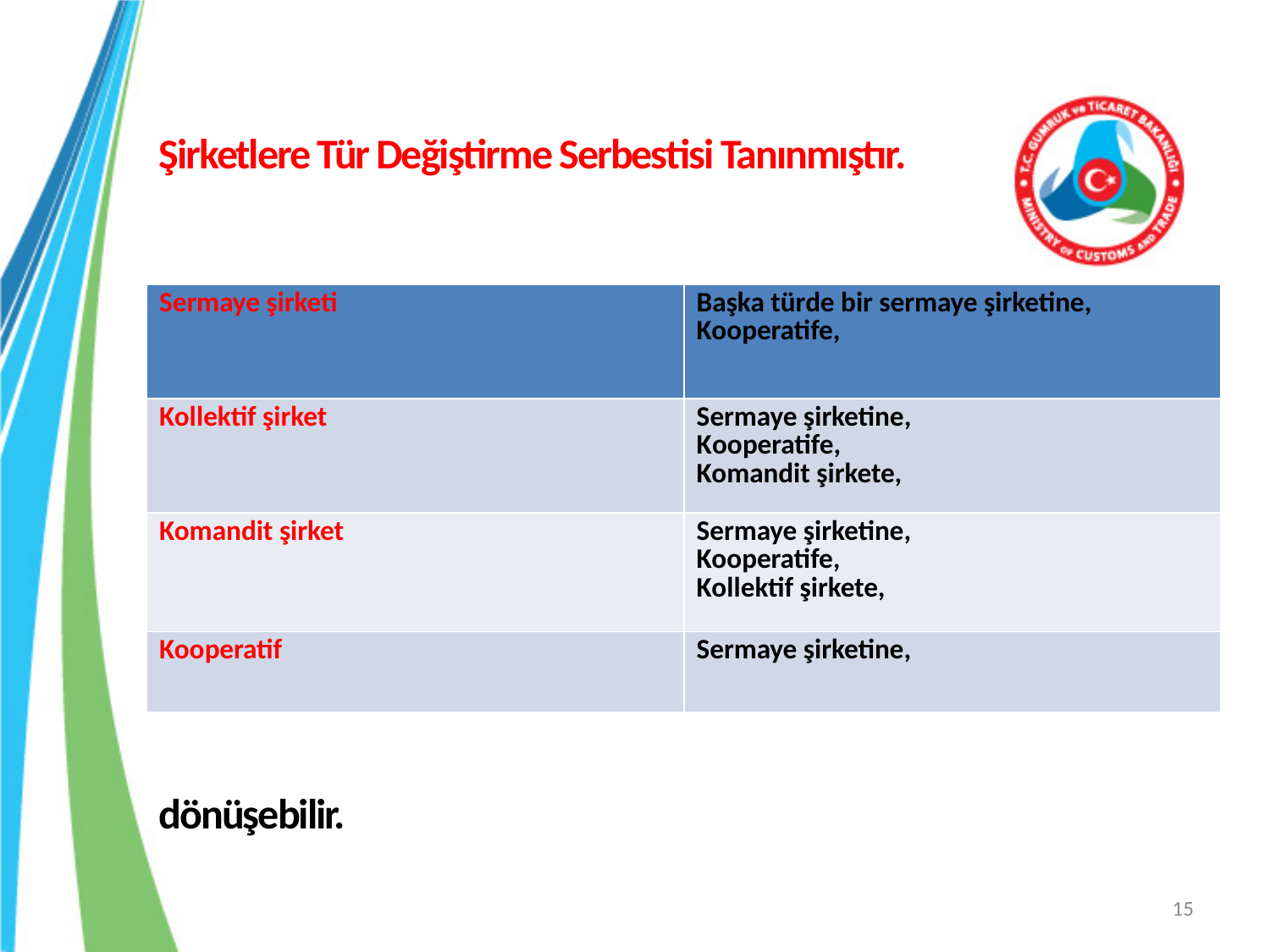

Şirketlere Tür Değiştirme Serbestisi Tanınmıştır.

dönüşebilir.
| Sermaye şirketi | Başka türde bir sermaye şirketine, Kooperatife, |
| --- | --- |
| Kollektif şirket | Sermaye şirketine, Kooperatife, Komandit şirkete, |
| Komandit şirket | Sermaye şirketine, Kooperatife, Kollektif şirkete, |
| Kooperatif | Sermaye şirketine, |
15